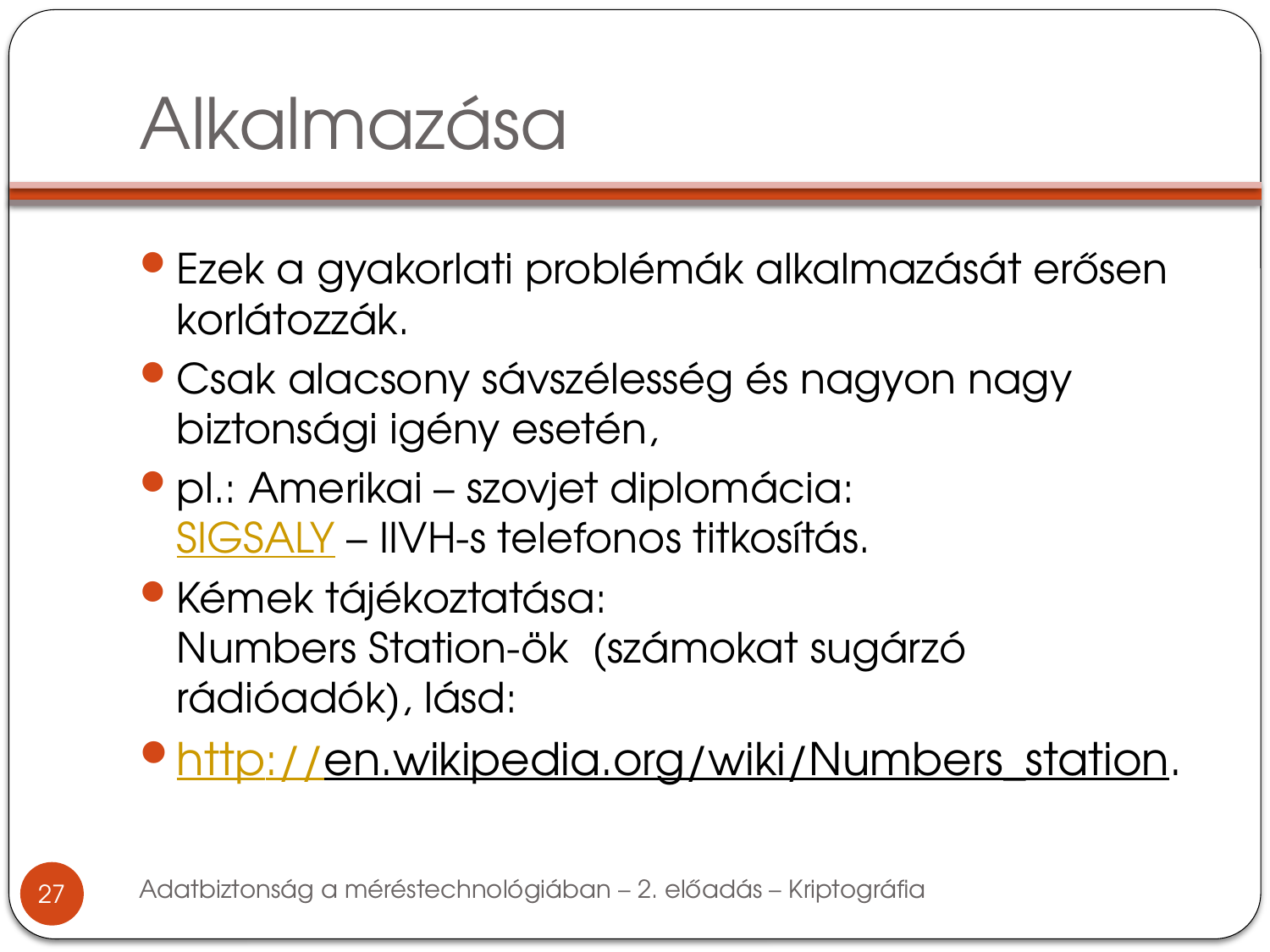

# Alkalmazása
Ezek a gyakorlati problémák alkalmazását erősen korlátozzák.
Csak alacsony sávszélesség és nagyon nagy biztonsági igény esetén,
pl.: Amerikai – szovjet diplomácia:
SIGSALY – IIVH-s telefonos titkosítás.
Kémek tájékoztatása:
Numbers Station-ök  (számokat sugárzó rádióadók), lásd:
http://en.wikipedia.org/wiki/Numbers_station.

Adatbiztonság a méréstechnológiában – 2. előadás – Kriptográfia
27